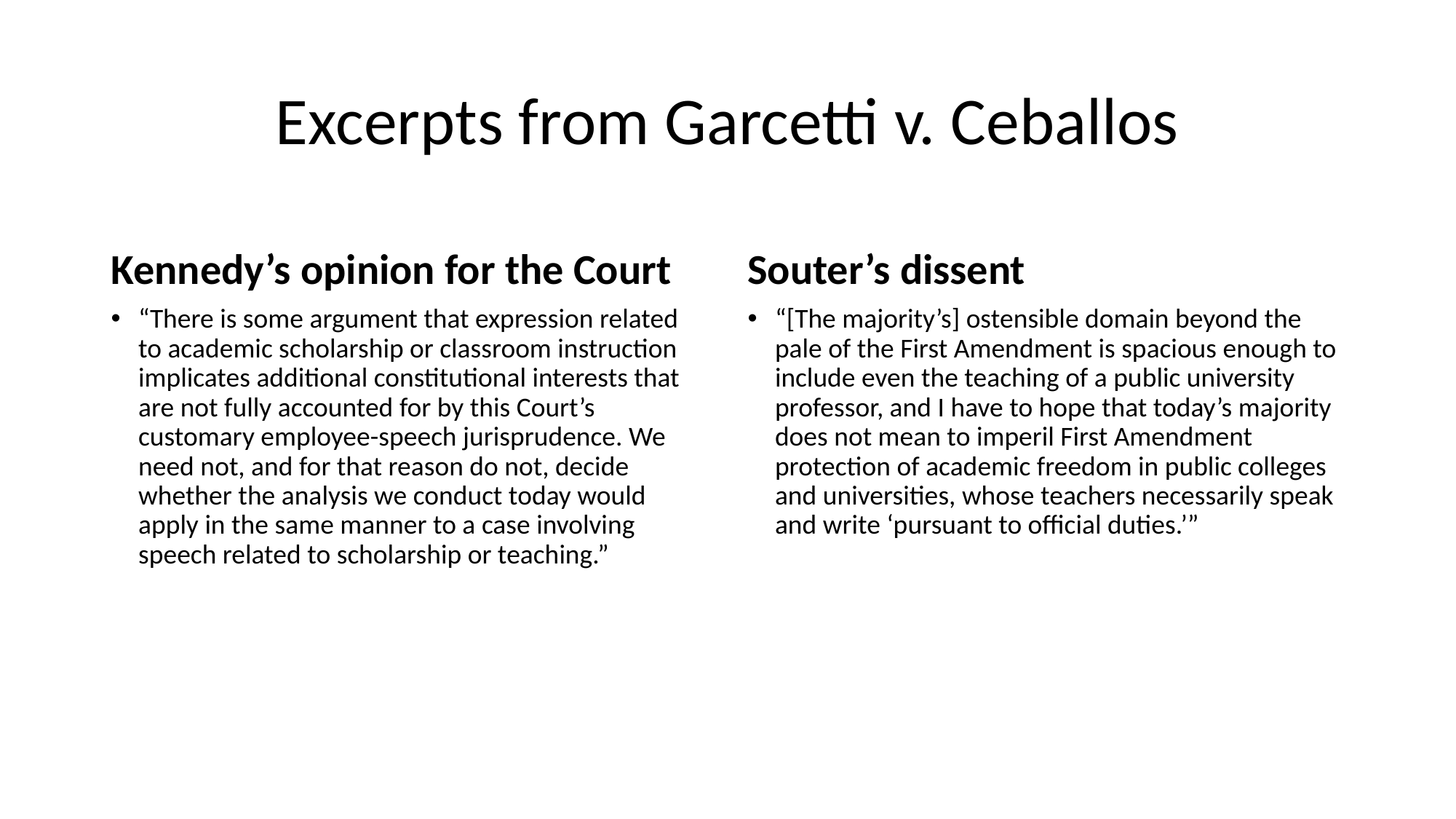

# Excerpts from Garcetti v. Ceballos
Kennedy’s opinion for the Court
Souter’s dissent
“There is some argument that expression related to academic scholarship or classroom instruction implicates additional constitutional interests that are not fully accounted for by this Court’s customary employee-speech jurisprudence. We need not, and for that reason do not, decide whether the analysis we conduct today would apply in the same manner to a case involving speech related to scholarship or teaching.”
“[The majority’s] ostensible domain beyond the pale of the First Amendment is spacious enough to include even the teaching of a public university professor, and I have to hope that today’s majority does not mean to imperil First Amendment protection of academic freedom in public colleges and universities, whose teachers necessarily speak and write ‘pursuant to official duties.’”